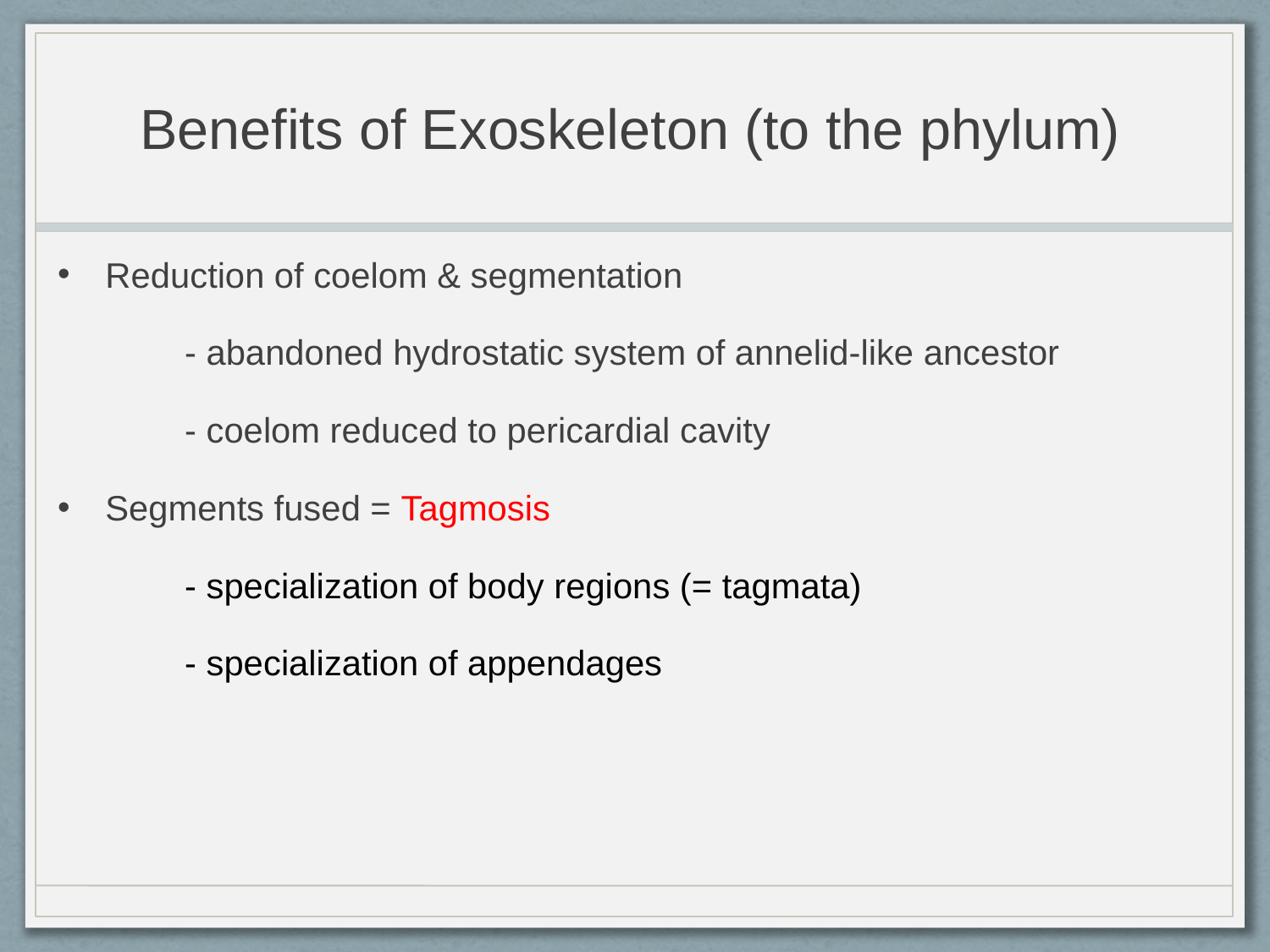

# Benefits of Exoskeleton (to the phylum)
Reduction of coelom & segmentation
	- abandoned hydrostatic system of annelid-like ancestor
	- coelom reduced to pericardial cavity
Segments fused = Tagmosis
	- specialization of body regions (= tagmata)
	- specialization of appendages